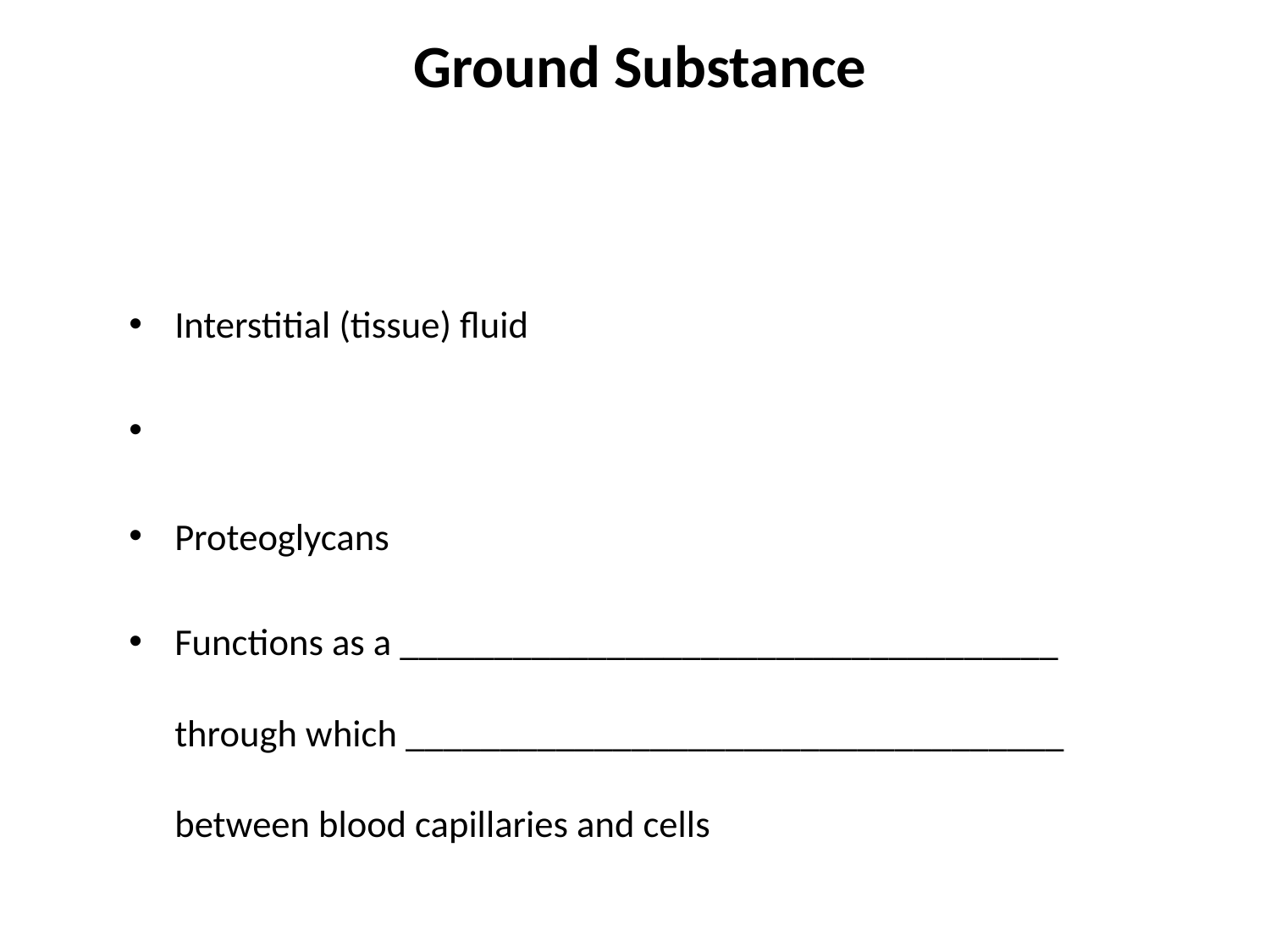

# Ground Substance
Interstitial (tissue) fluid

Proteoglycans

Functions as a ___________________________________
through which ___________________________________
between blood capillaries and cells